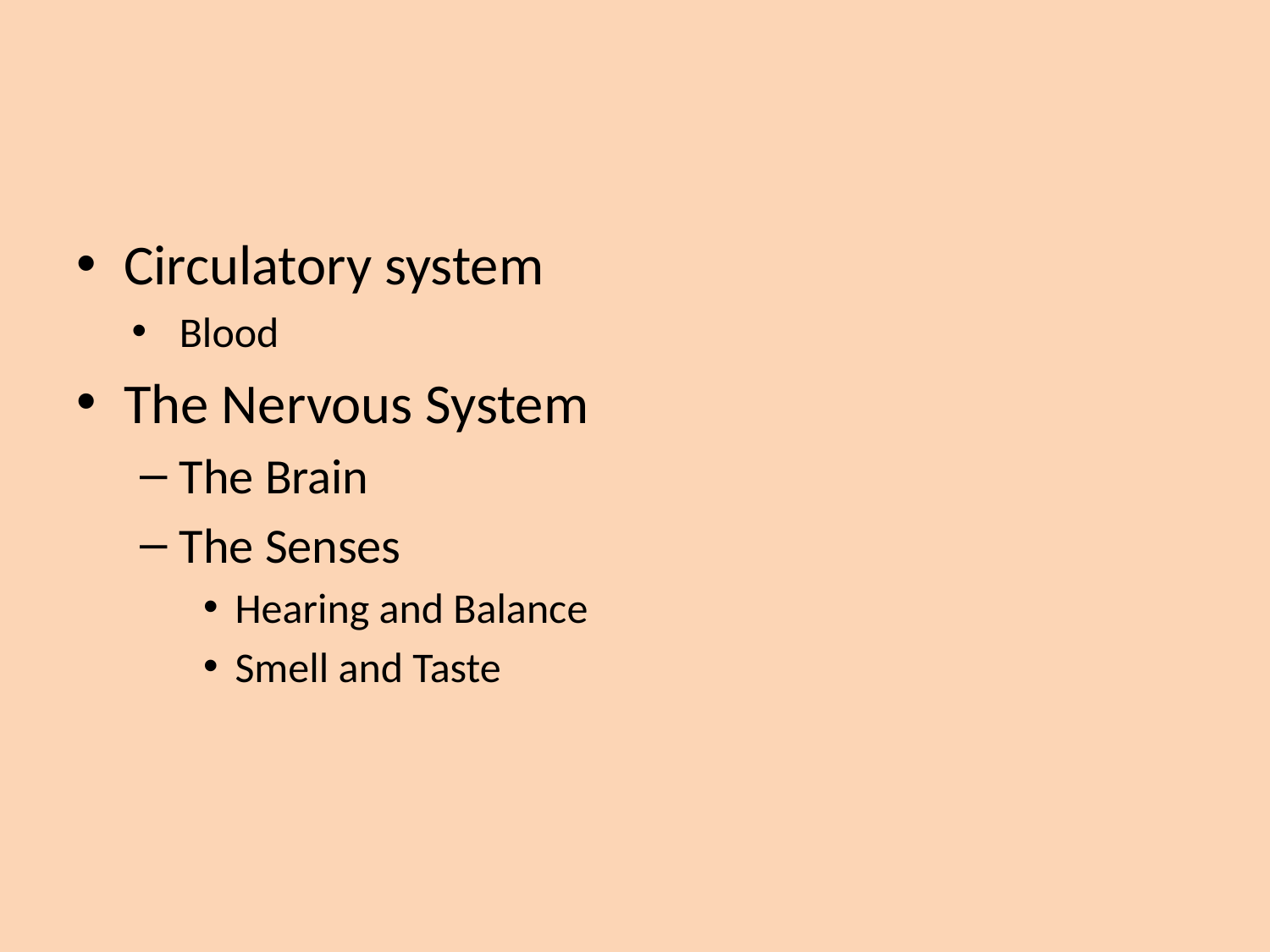

#
Circulatory system
Blood
The Nervous System
The Brain
The Senses
Hearing and Balance
Smell and Taste